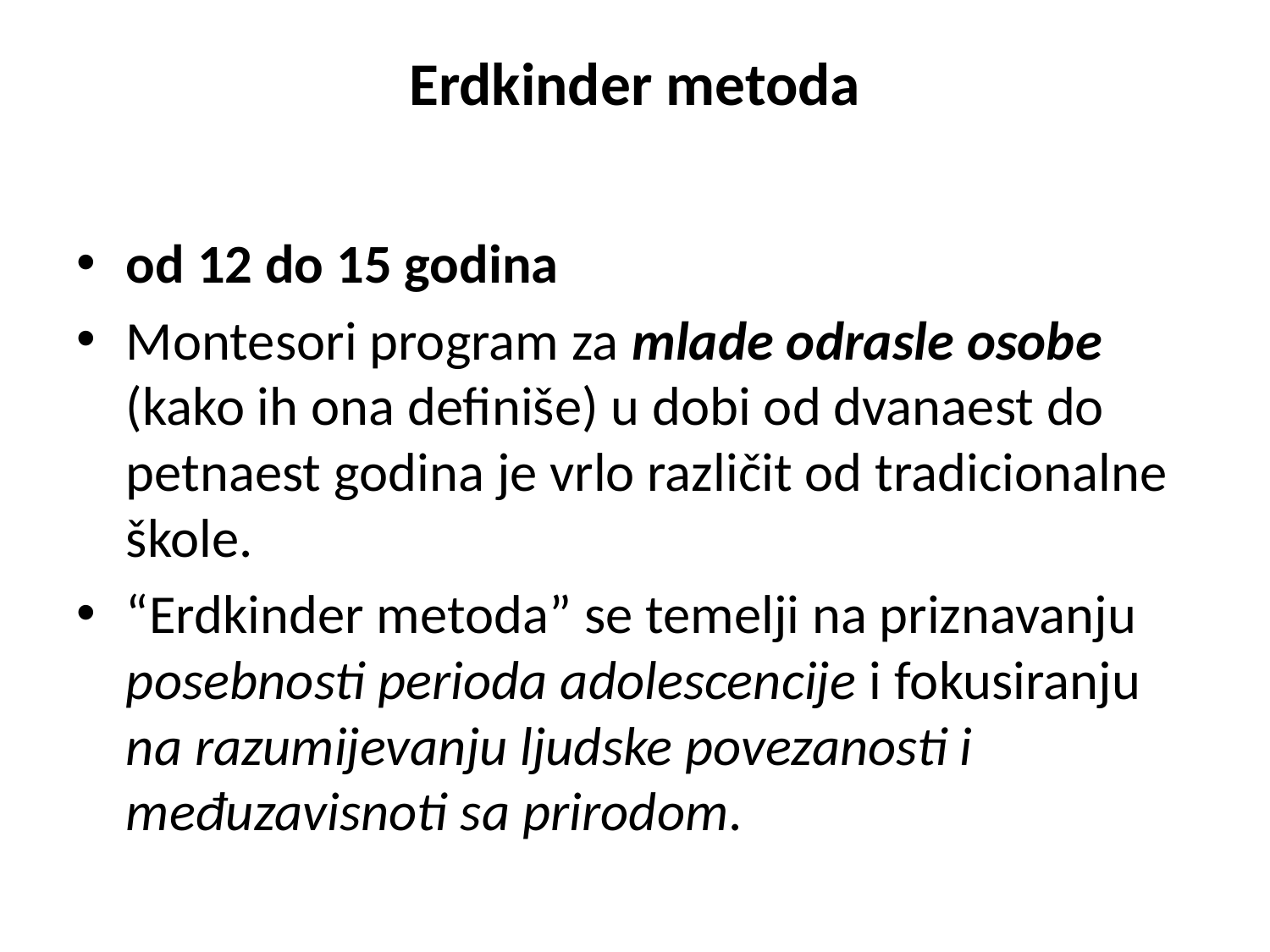

# Erdkinder metoda
od 12 do 15 godina
Montesori program za mlade odrasle osobe (kako ih ona definiše) u dobi od dvanaest do petnaest godina je vrlo različit od tradicionalne škole.
“Erdkinder metoda” se temelji na priznavanju posebnosti perioda adolescencije i fokusiranju na razumijevanju ljudske povezanosti i međuzavisnoti sa prirodom.